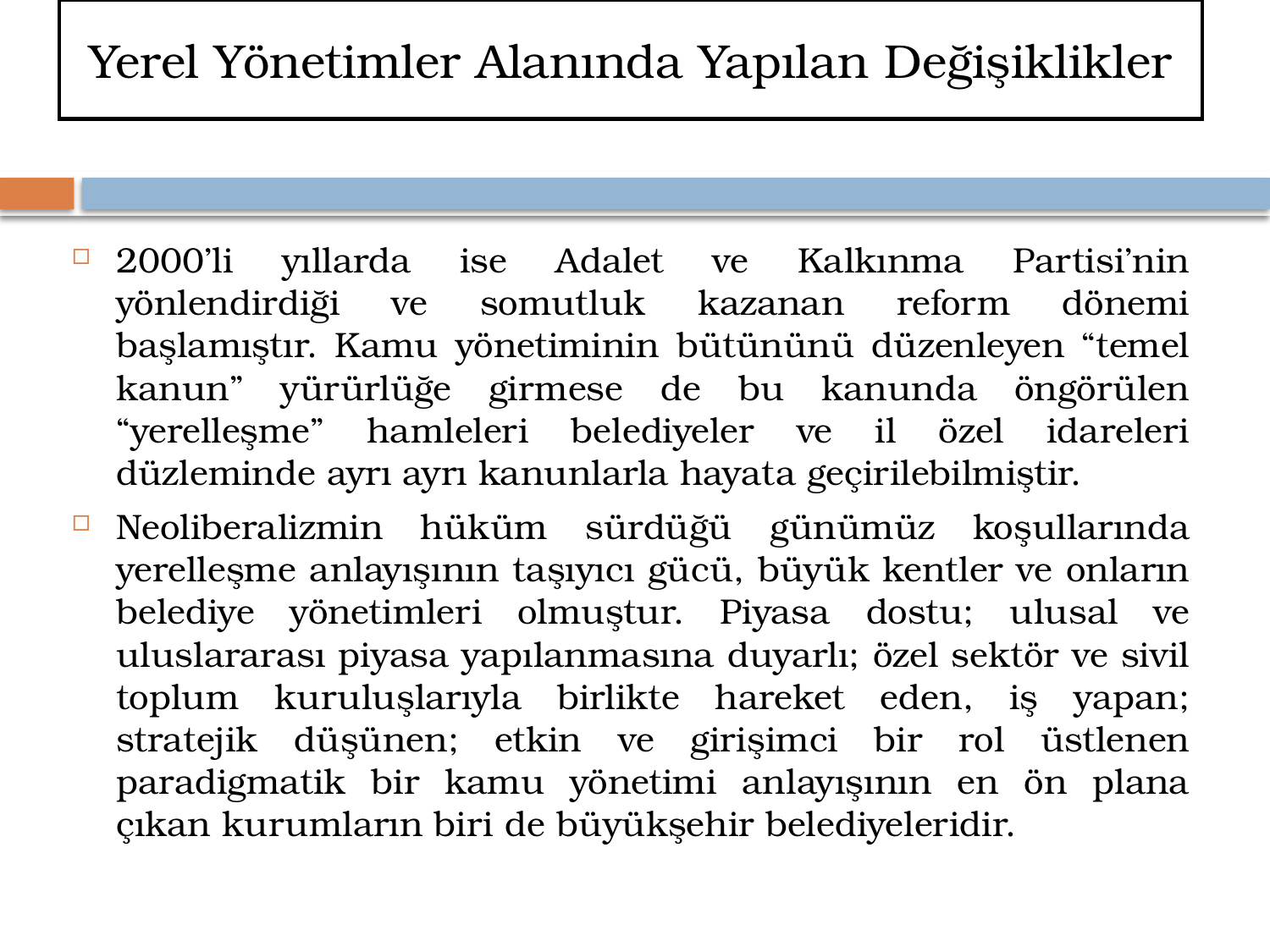

# Yerel Yönetimler Alanında Yapılan Değişiklikler

2000’li yıllarda ise Adalet ve Kalkınma Partisi’nin yönlendirdiği ve somutluk kazanan reform dönemi başlamıştır. Kamu yönetiminin bütününü düzenleyen “temel kanun” yürürlüğe girmese de bu kanunda öngörülen “yerelleşme” hamleleri belediyeler ve il özel idareleri düzleminde ayrı ayrı kanunlarla hayata geçirilebilmiştir.
Neoliberalizmin hüküm sürdüğü günümüz koşullarında yerelleşme anlayışının taşıyıcı gücü, büyük kentler ve onların belediye yönetimleri olmuştur. Piyasa dostu; ulusal ve uluslararası piyasa yapılanmasına duyarlı; özel sektör ve sivil toplum kuruluşlarıyla birlikte hareket eden, iş yapan; stratejik düşünen; etkin ve girişimci bir rol üstlenen paradigmatik bir kamu yönetimi anlayışının en ön plana çıkan kurumların biri de büyükşehir belediyeleridir.
260